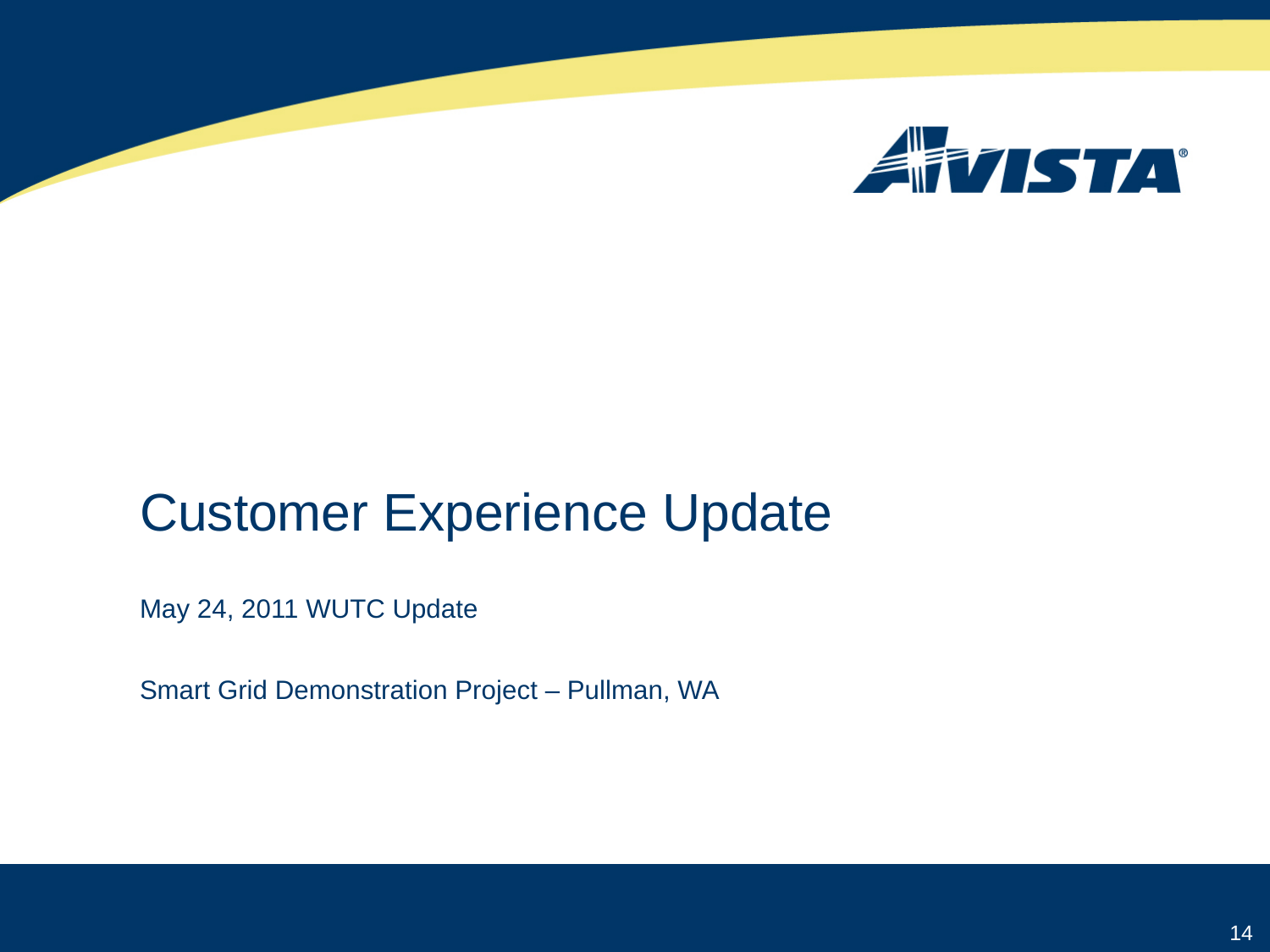

# Customer Experience Update
May 24, 2011 WUTC Update

Smart Grid Demonstration Project – Pullman, WA
14